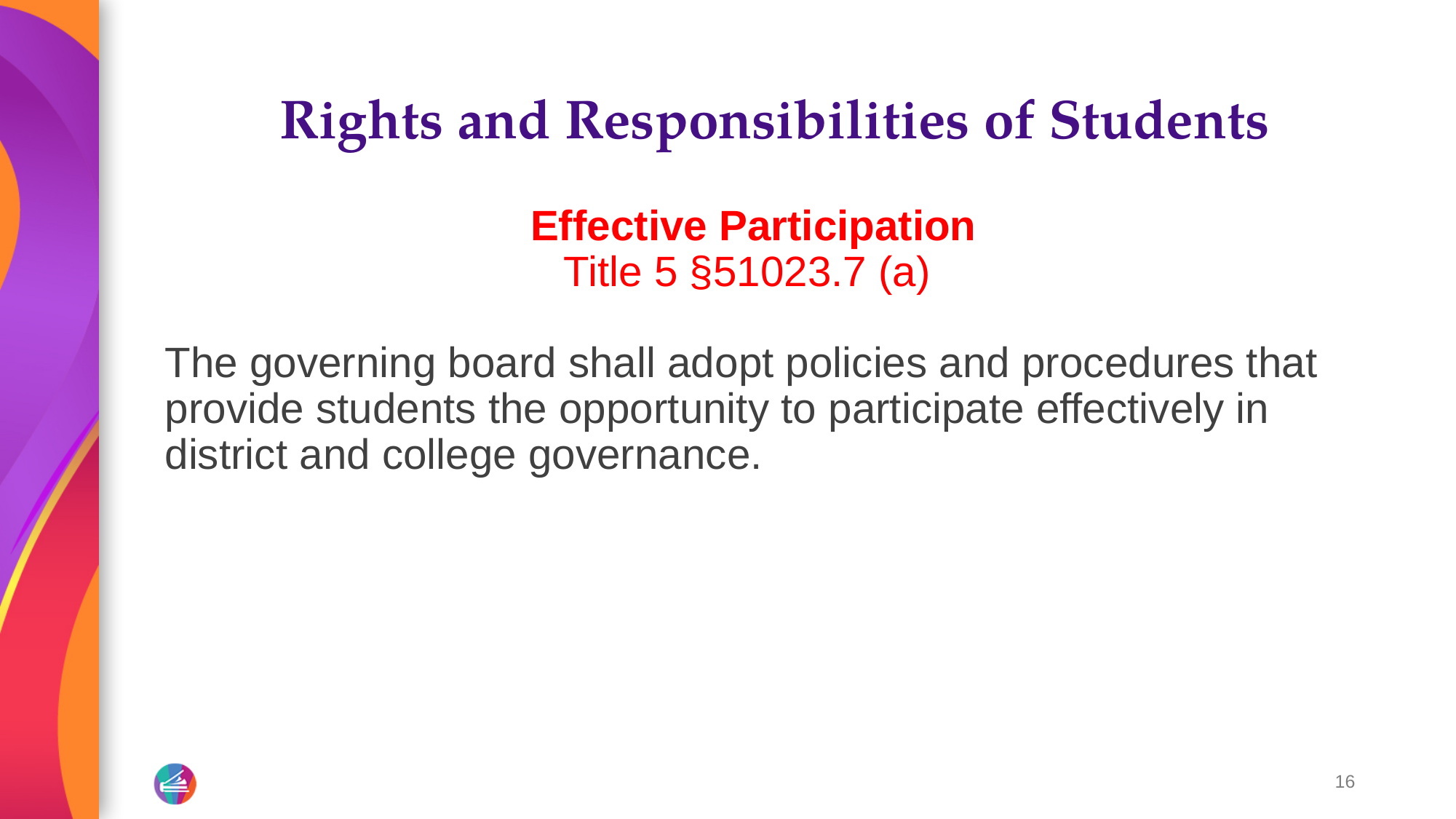

# Rights and Responsibilities of Students
Effective Participation
Title 5 §51023.7 (a)

The governing board shall adopt policies and procedures that provide students the opportunity to participate effectively in district and college governance.

16